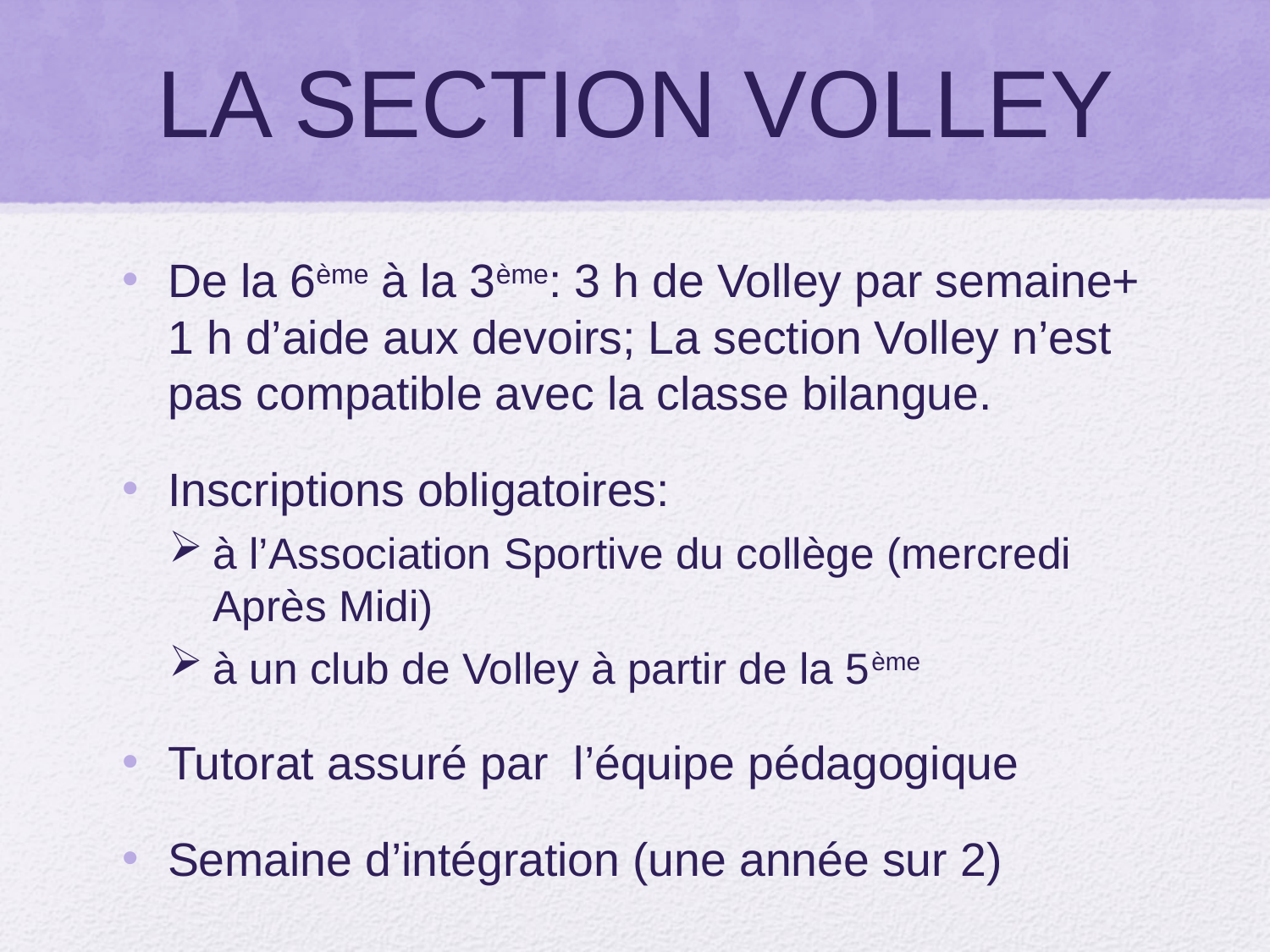

# LA SECTION VOLLEY
De la 6ème à la 3ème: 3 h de Volley par semaine+ 1 h d’aide aux devoirs; La section Volley n’est pas compatible avec la classe bilangue.
Inscriptions obligatoires:
à l’Association Sportive du collège (mercredi Après Midi)
à un club de Volley à partir de la 5ème
Tutorat assuré par  l’équipe pédagogique
Semaine d’intégration (une année sur 2)